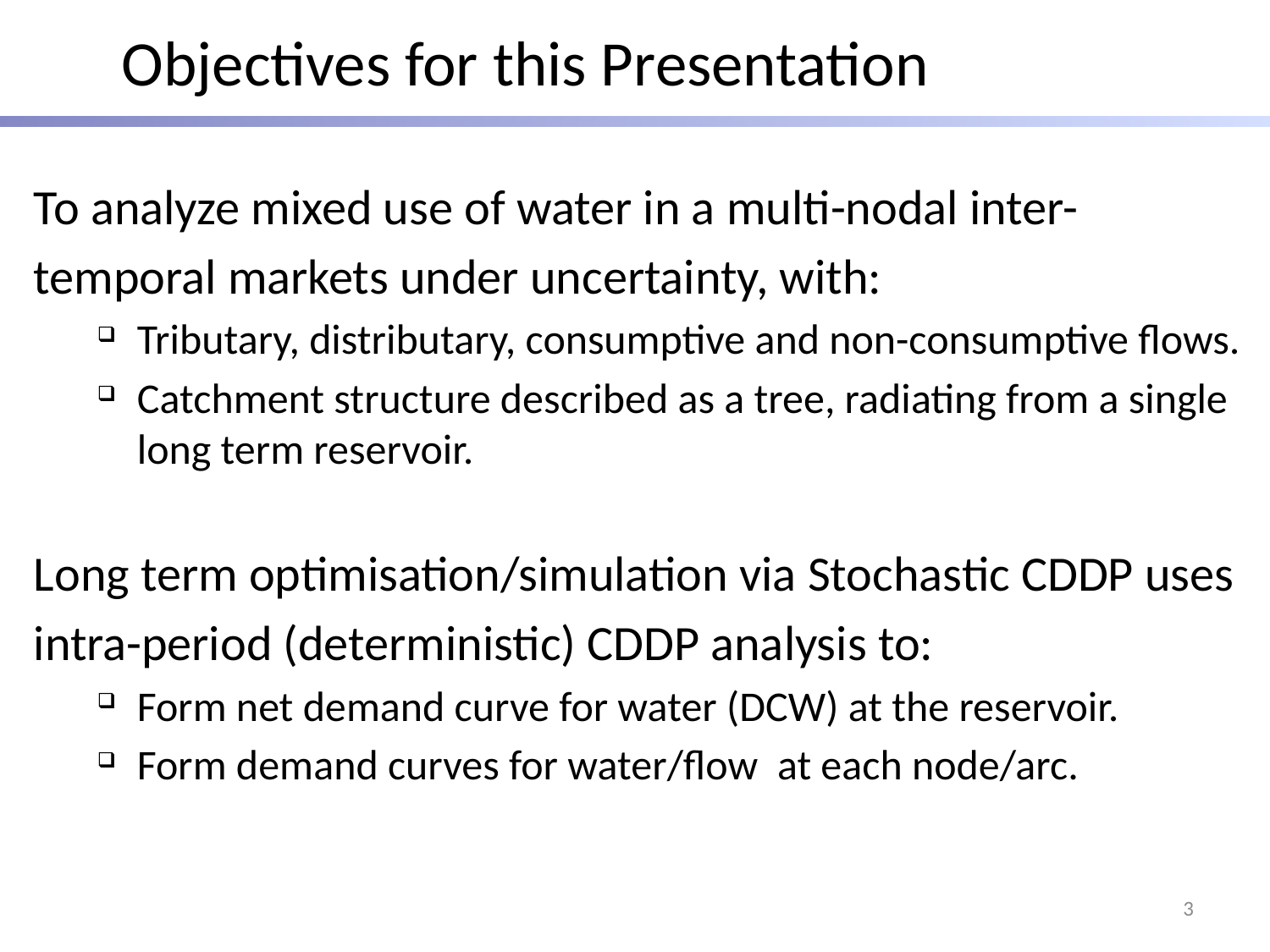

# Objectives for this Presentation

To analyze mixed use of water in a multi-nodal inter-
temporal markets under uncertainty, with:
Tributary, distributary, consumptive and non-consumptive flows.
Catchment structure described as a tree, radiating from a single long term reservoir.

Long term optimisation/simulation via Stochastic CDDP uses
intra-period (deterministic) CDDP analysis to:
Form net demand curve for water (DCW) at the reservoir.
Form demand curves for water/flow  at each node/arc.

3